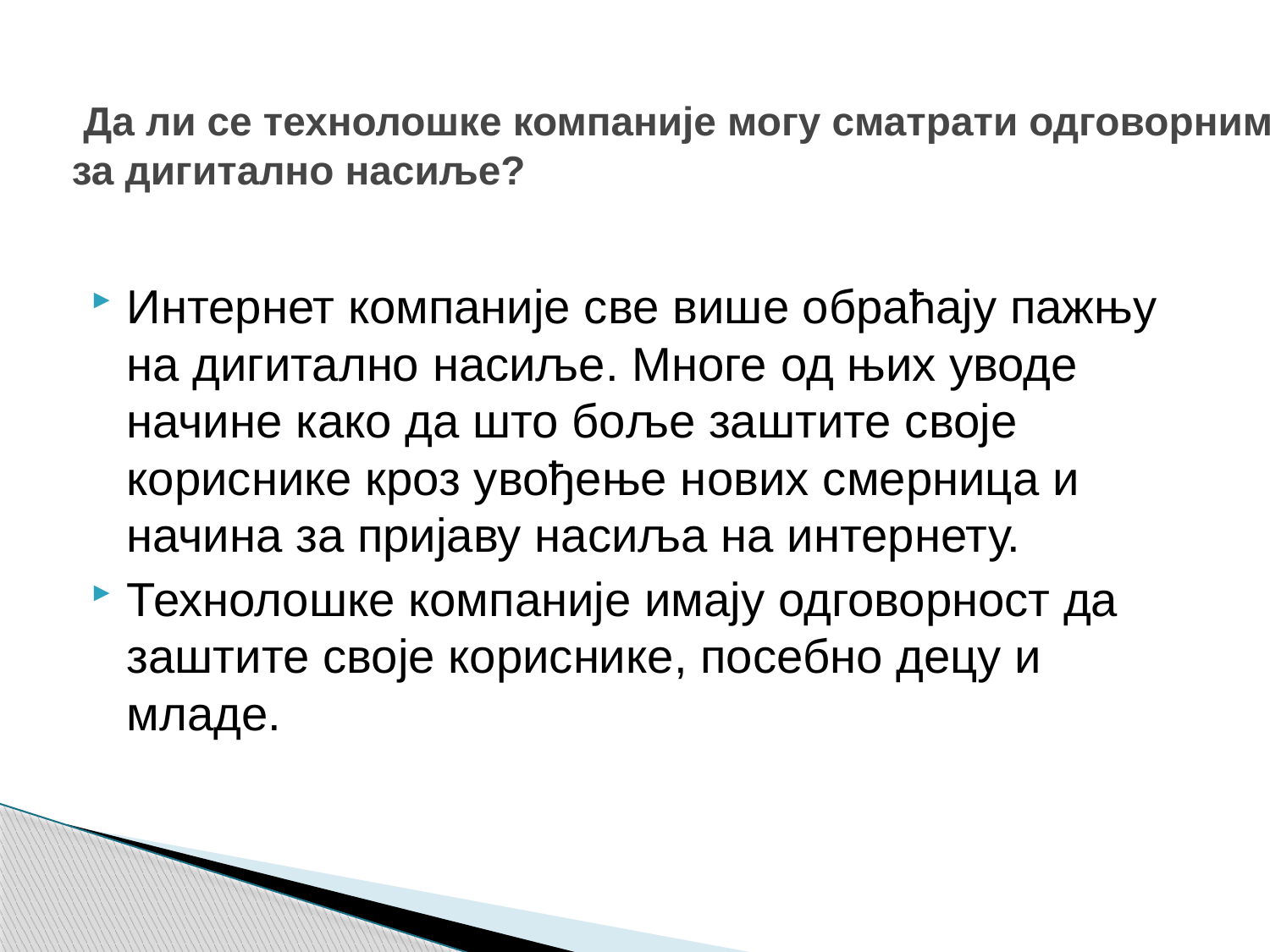

# Да ли се технолошке компаније могу сматрати одговорним за дигитално насиље?

Интернет компаније све више обраћају пажњу на дигитално насиље. Многе од њих уводе начине како да што боље заштите своје кориснике кроз увођење нових смерница и начина за пријаву насиља на интернету.
Технолошке компаније имају одговорност да заштите своје кориснике, посебно децу и младе.